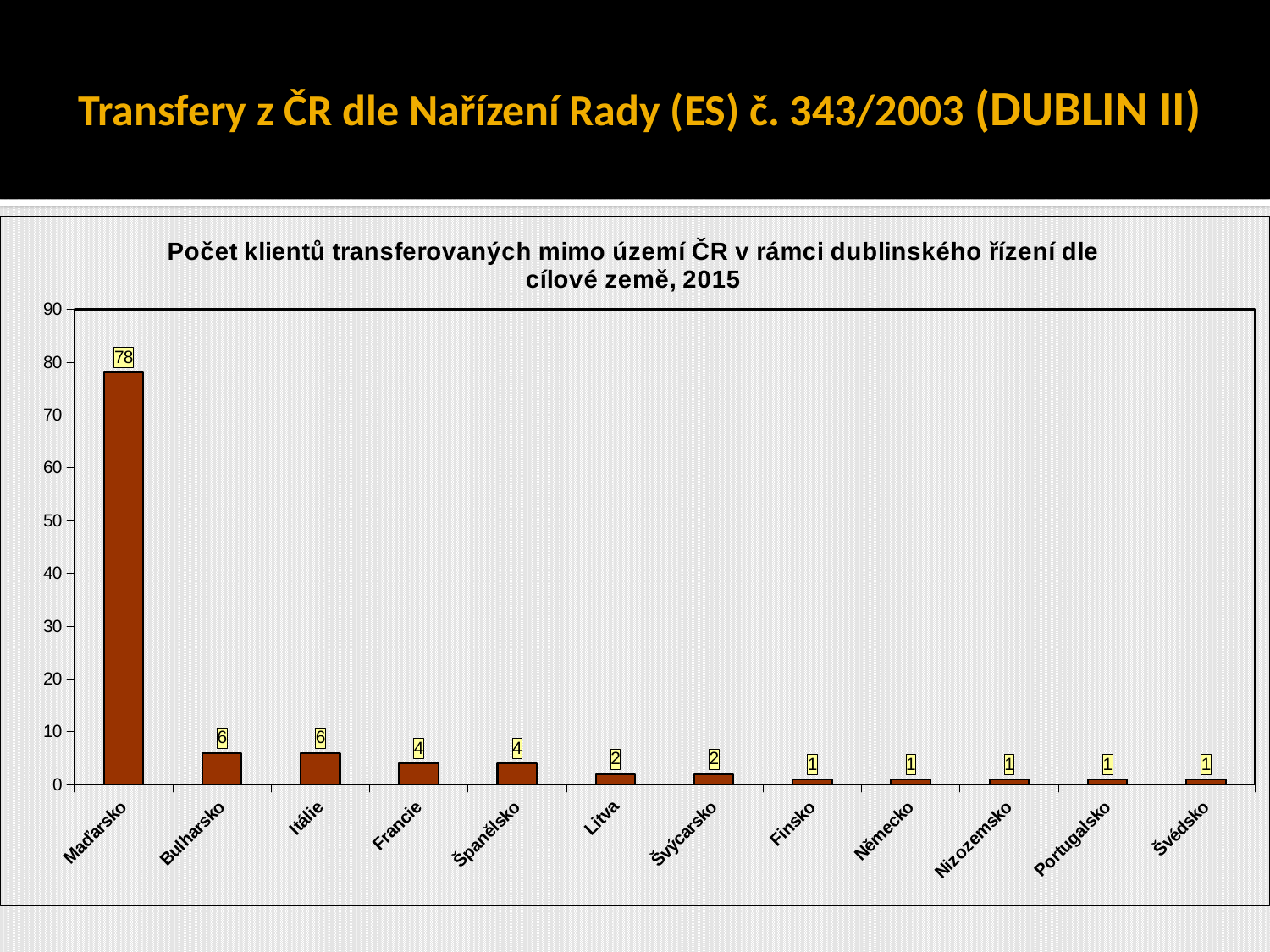

# Transfery z ČR dle Nařízení Rady (ES) č. 343/2003 (DUBLIN II)

### Chart: Počet klientů transferovaných mimo území ČR v rámci dublinského řízení dle cílové země, 2015

| Category |  |
|---|---|
| Maďarsko | 78.0 |
| Bulharsko | 6.0 |
| Itálie | 6.0 |
| Francie | 4.0 |
| Španělsko | 4.0 |
| Litva | 2.0 |
| Švýcarsko | 2.0 |
| Finsko | 1.0 |
| Německo | 1.0 |
| Nizozemsko | 1.0 |
| Portugalsko | 1.0 |
| Švédsko | 1.0 |